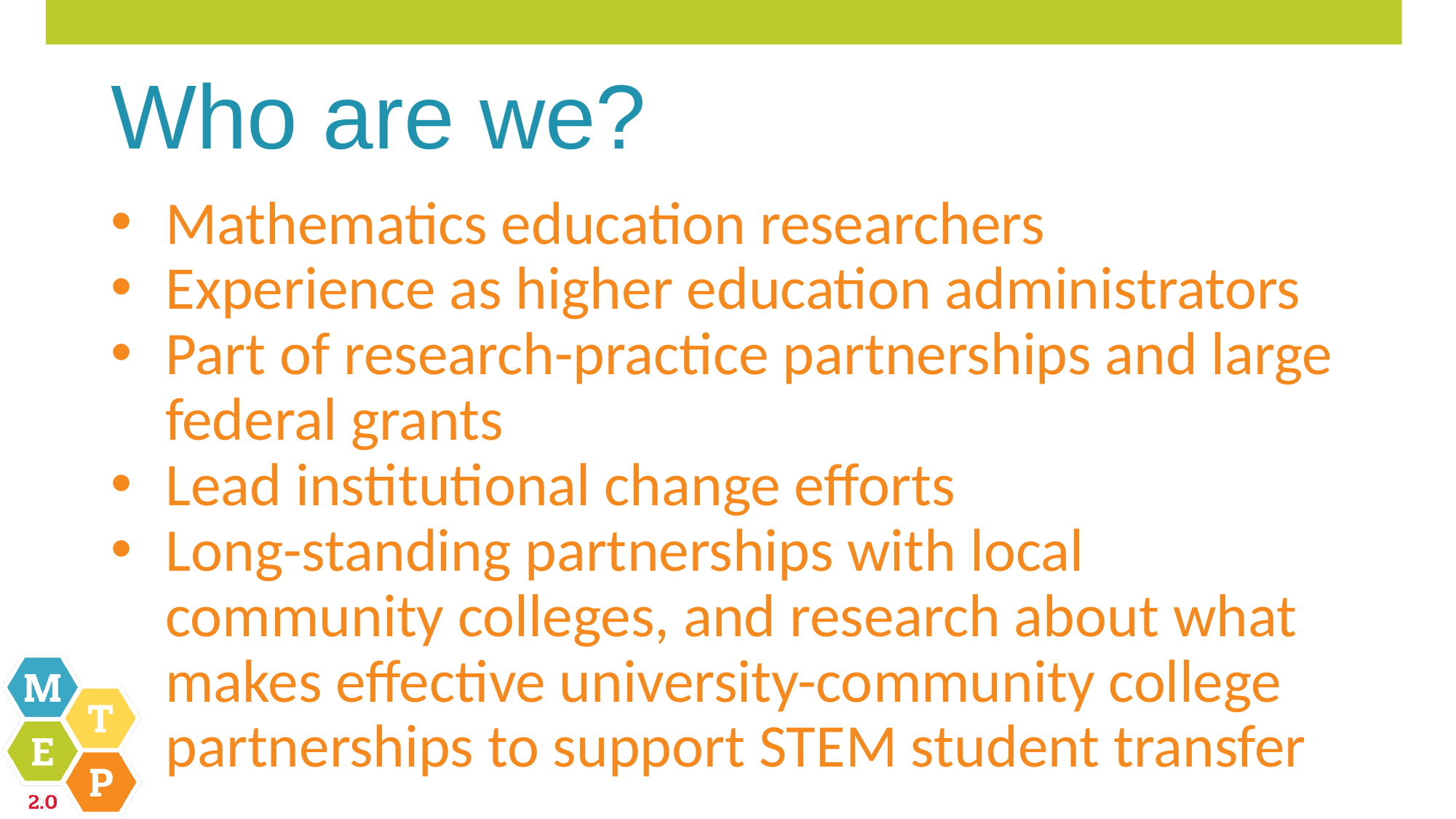

# Who are we?
Mathematics education researchers
Experience as higher education administrators
Part of research-practice partnerships and large federal grants
Lead institutional change efforts
Long-standing partnerships with local community colleges, and research about what makes effective university-community college partnerships to support STEM student transfer